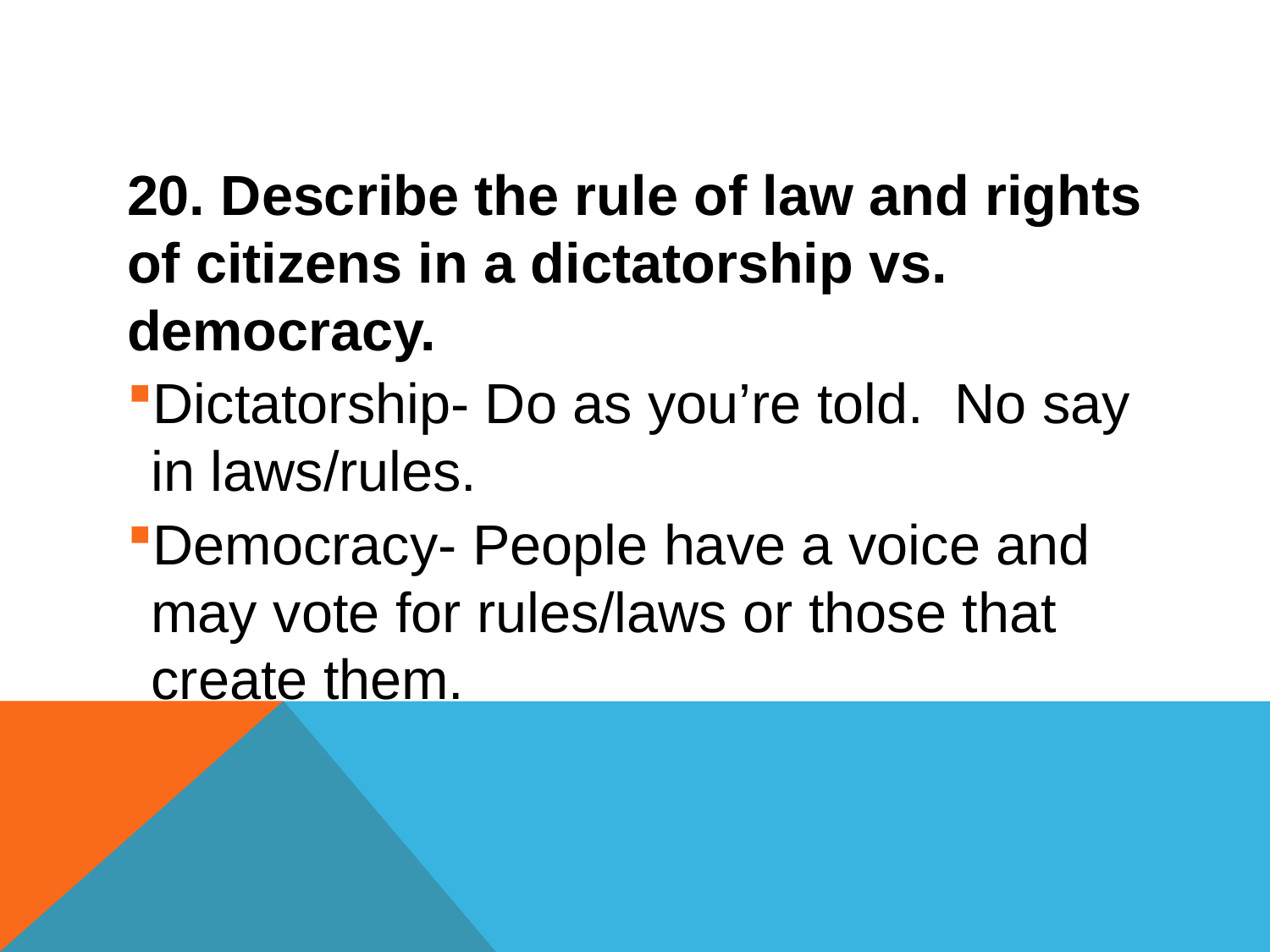

#
20. Describe the rule of law and rights of citizens in a dictatorship vs. democracy.
Dictatorship- Do as you’re told.  No say in laws/rules.
Democracy- People have a voice and may vote for rules/laws or those that create them.